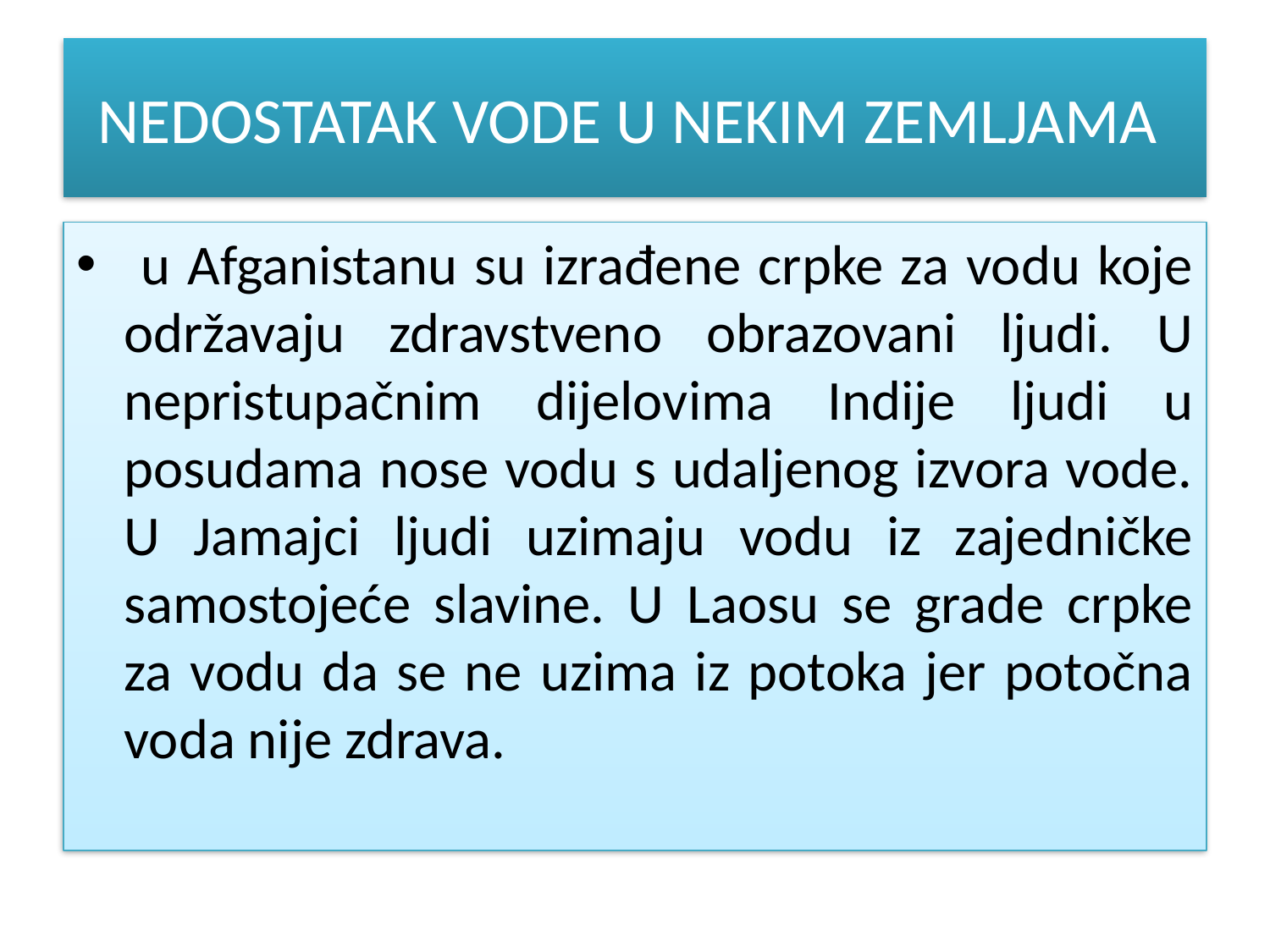

# NEDOSTATAK VODE U NEKIM ZEMLJAMA
 u Afganistanu su izrađene crpke za vodu koje održavaju zdravstveno obrazovani ljudi. U nepristupačnim dijelovima Indije ljudi u posudama nose vodu s udaljenog izvora vode. U Jamajci ljudi uzimaju vodu iz zajedničke samostojeće slavine. U Laosu se grade crpke za vodu da se ne uzima iz potoka jer potočna voda nije zdrava.